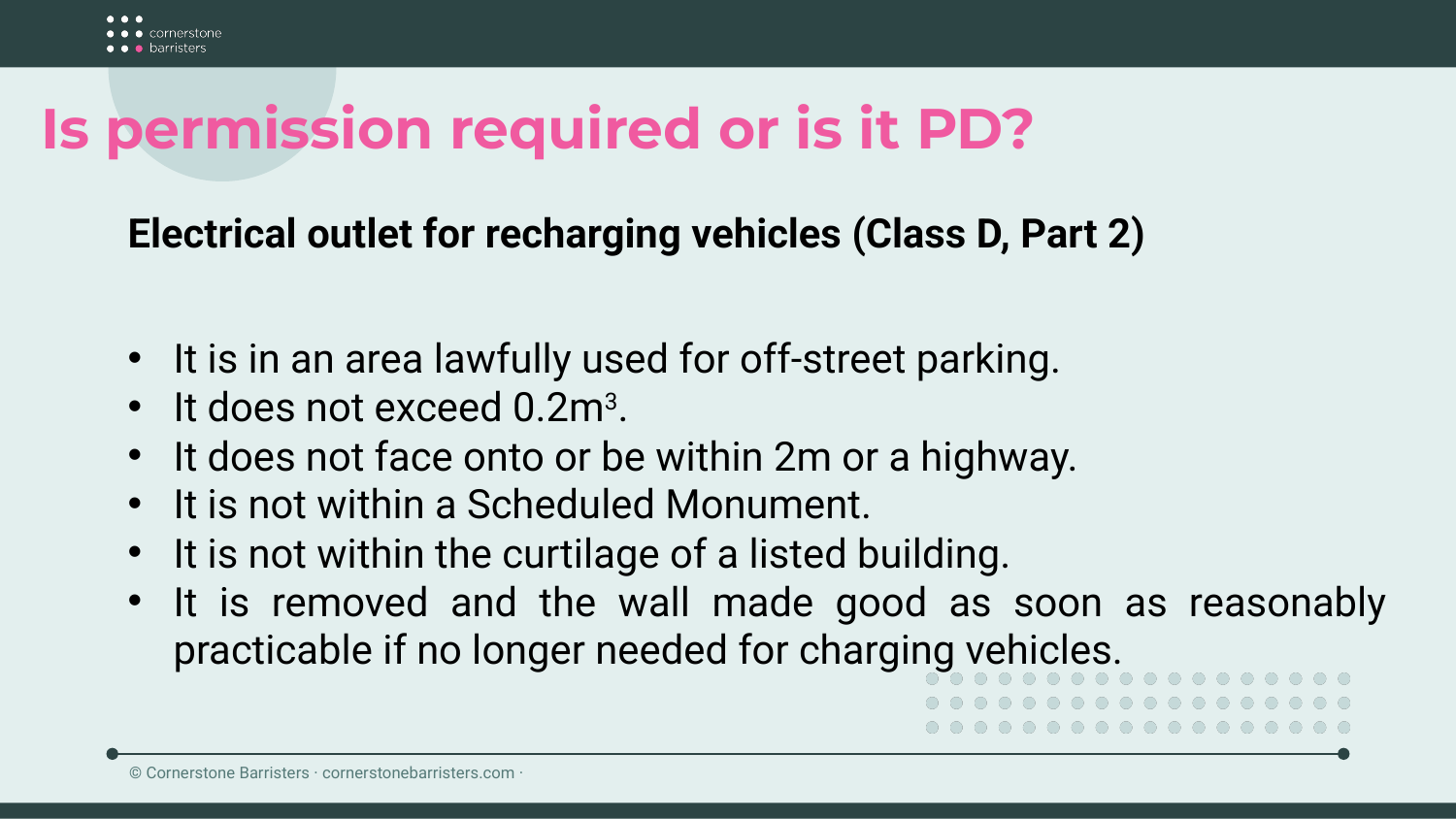

Is permission required or is it PD?
Electrical outlet for recharging vehicles (Class D, Part 2)

It is in an area lawfully used for off-street parking.
It does not exceed 0.2m3.
It does not face onto or be within 2m or a highway.
It is not within a Scheduled Monument.
It is not within the curtilage of a listed building.
It is removed and the wall made good as soon as reasonably practicable if no longer needed for charging vehicles.